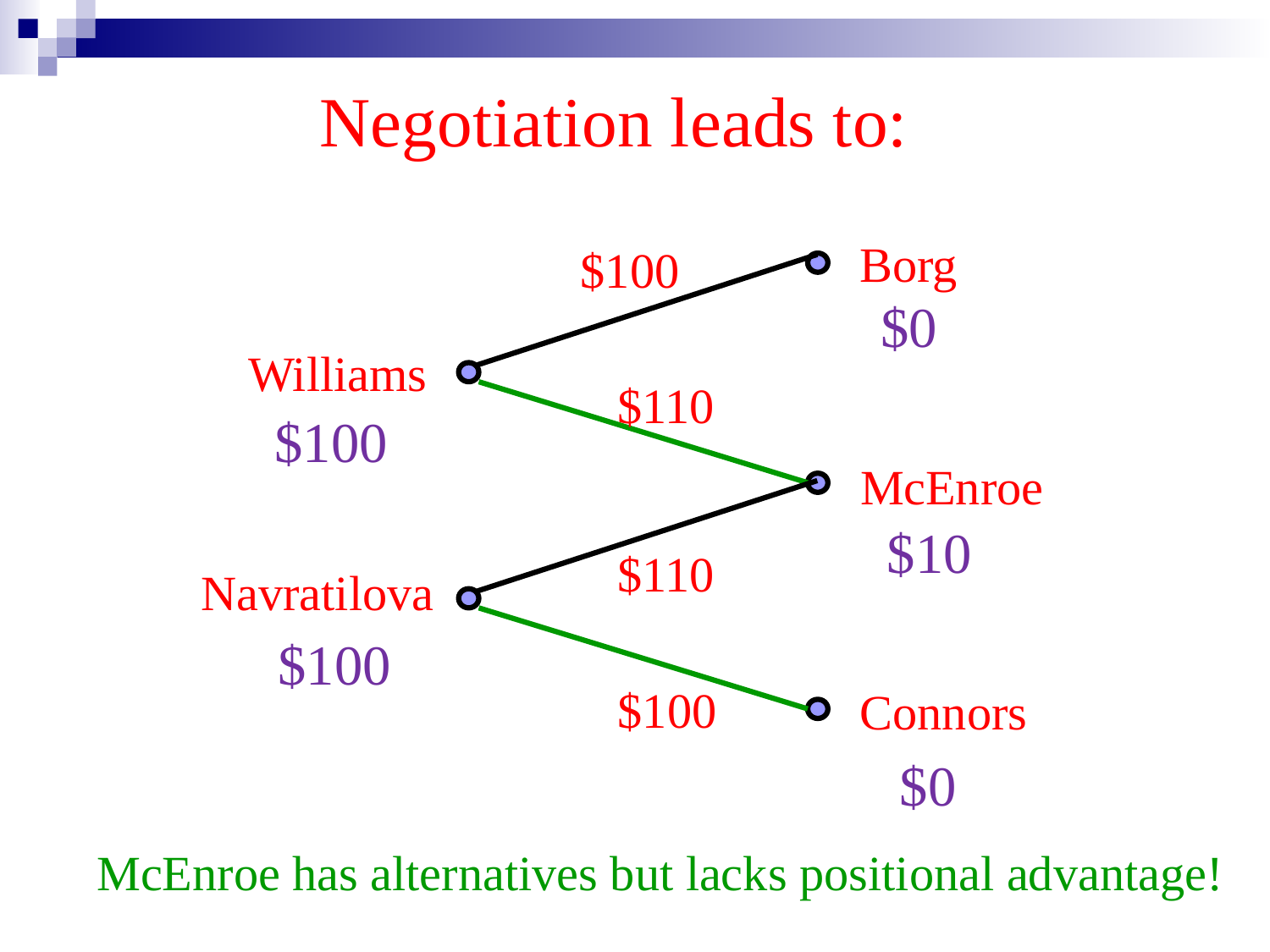

Negotiation leads to:
Borg
$100

$0
Williams

$110
$100
McEnroe

$10
$110
Navratilova

$100
$100
Connors

$0
McEnroe has alternatives but lacks positional advantage!